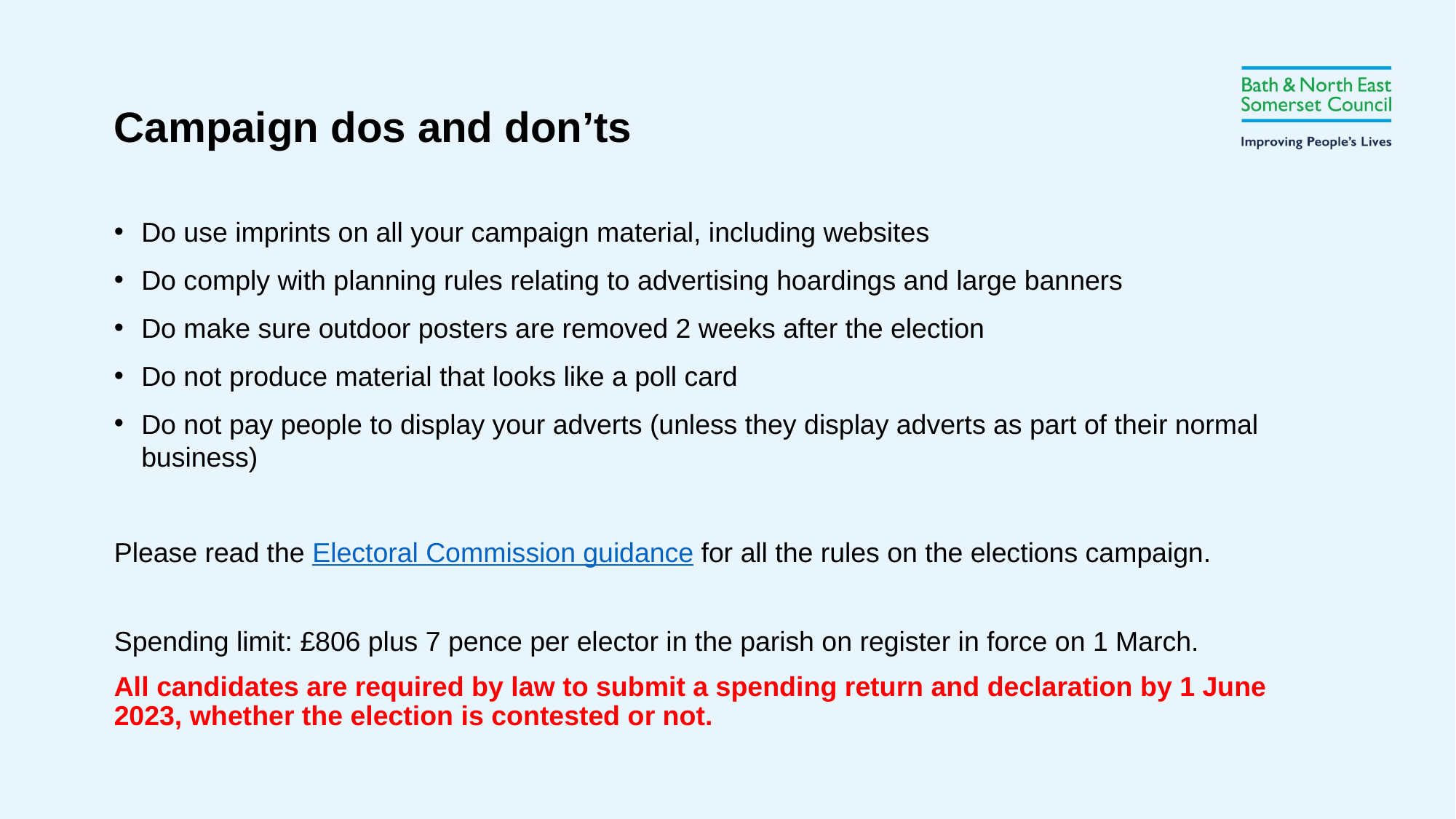

Campaign dos and don’ts
Do use imprints on all your campaign material, including websites
Do comply with planning rules relating to advertising hoardings and large banners
Do make sure outdoor posters are removed 2 weeks after the election
Do not produce material that looks like a poll card
Do not pay people to display your adverts (unless they display adverts as part of their normal business)

Please read the Electoral Commission guidance for all the rules on the elections campaign.

Spending limit: £806 plus 7 pence per elector in the parish on register in force on 1 March.
All candidates are required by law to submit a spending return and declaration by 1 June 2023, whether the election is contested or not.